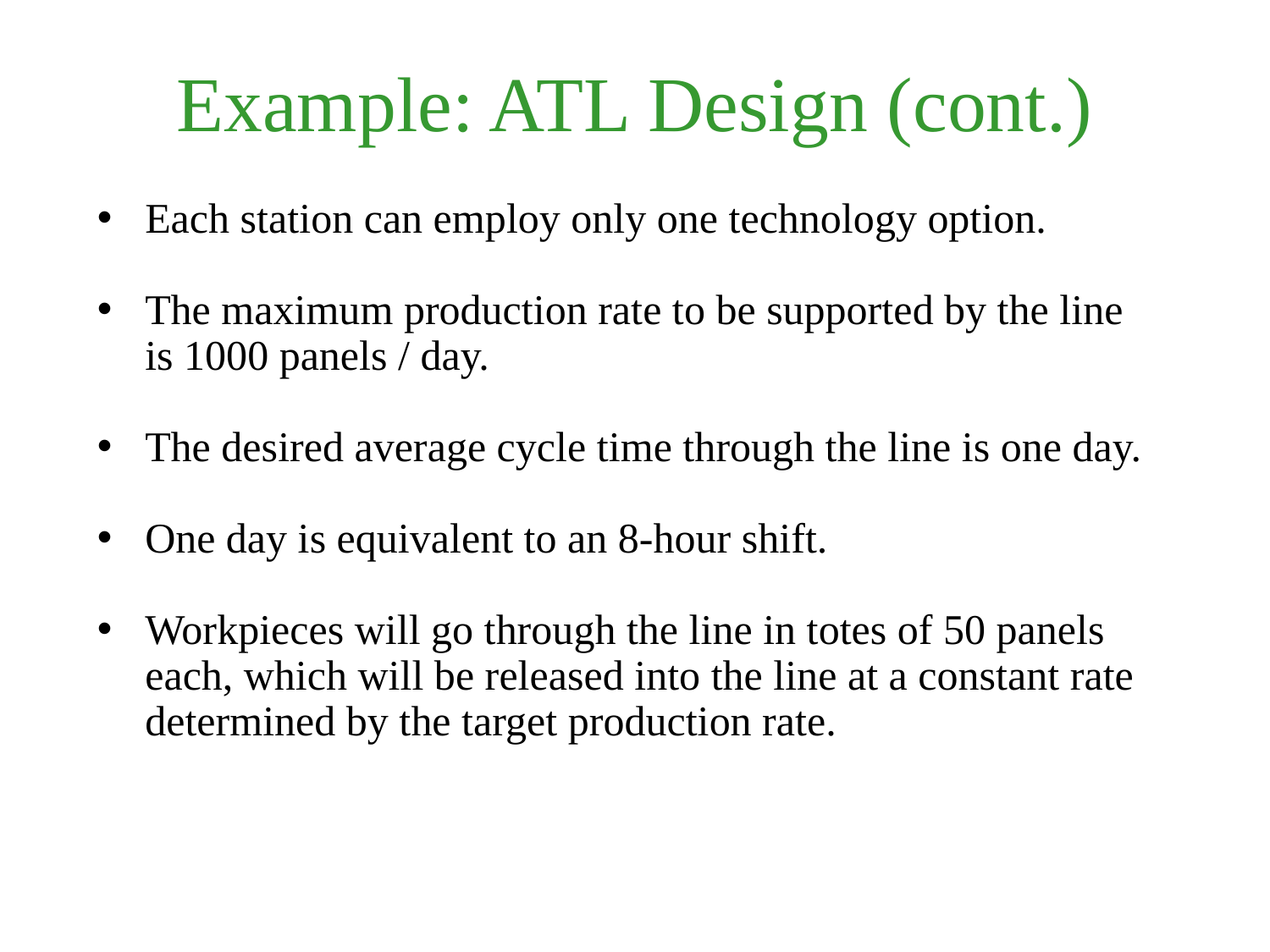

# Example: ATL Design (cont.)
Each station can employ only one technology option.

The maximum production rate to be supported by the line is 1000 panels / day.

The desired average cycle time through the line is one day.

One day is equivalent to an 8-hour shift.

Workpieces will go through the line in totes of 50 panels each, which will be released into the line at a constant rate determined by the target production rate.